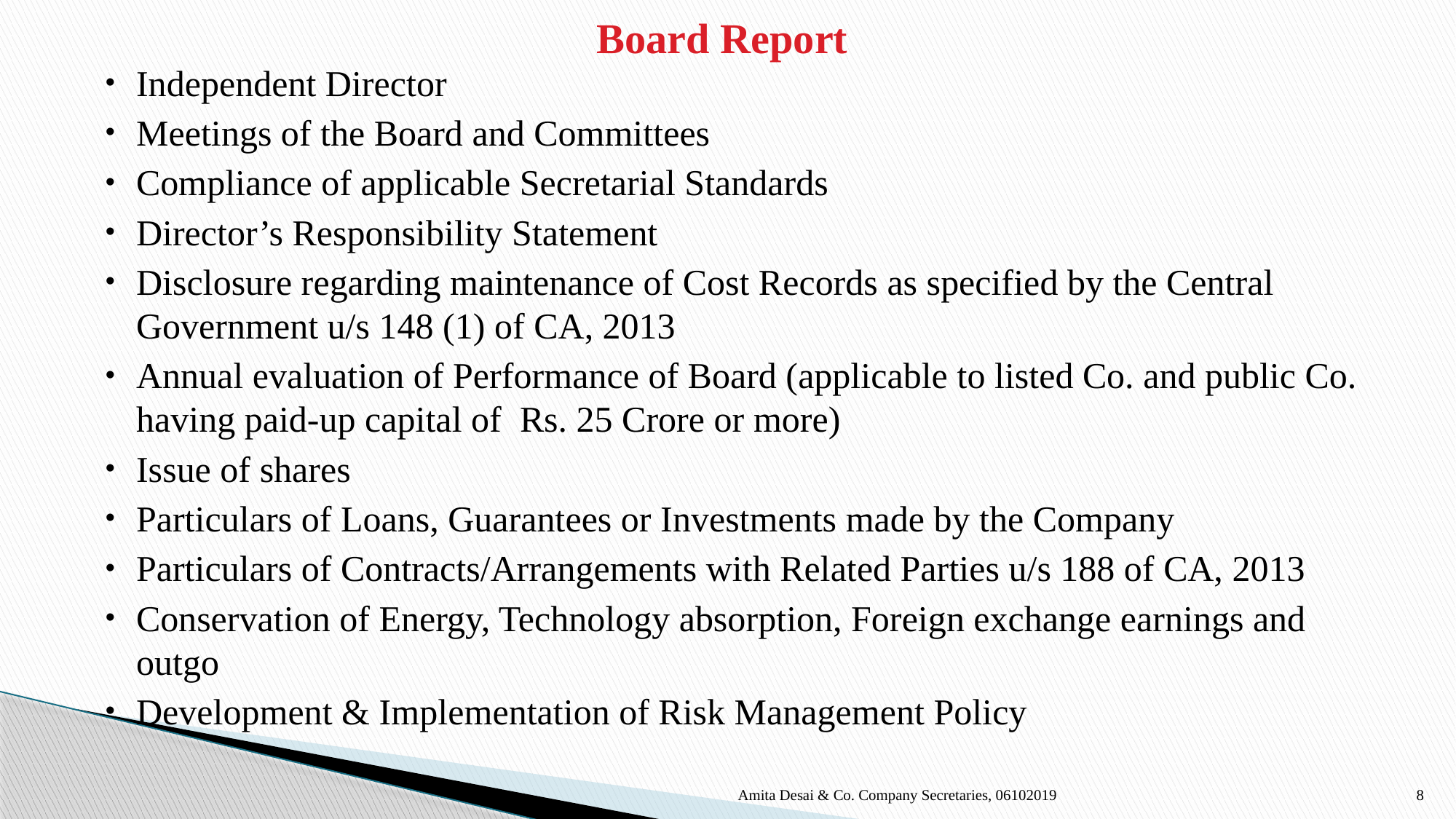

# Board Report
Independent Director
Meetings of the Board and Committees
Compliance of applicable Secretarial Standards
Director’s Responsibility Statement
Disclosure regarding maintenance of Cost Records as specified by the Central Government u/s 148 (1) of CA, 2013
Annual evaluation of Performance of Board (applicable to listed Co. and public Co. having paid-up capital of  Rs. 25 Crore or more)
Issue of shares
Particulars of Loans, Guarantees or Investments made by the Company
Particulars of Contracts/Arrangements with Related Parties u/s 188 of CA, 2013
Conservation of Energy, Technology absorption, Foreign exchange earnings and outgo
Development & Implementation of Risk Management Policy
Amita Desai & Co. Company Secretaries, 06102019
8